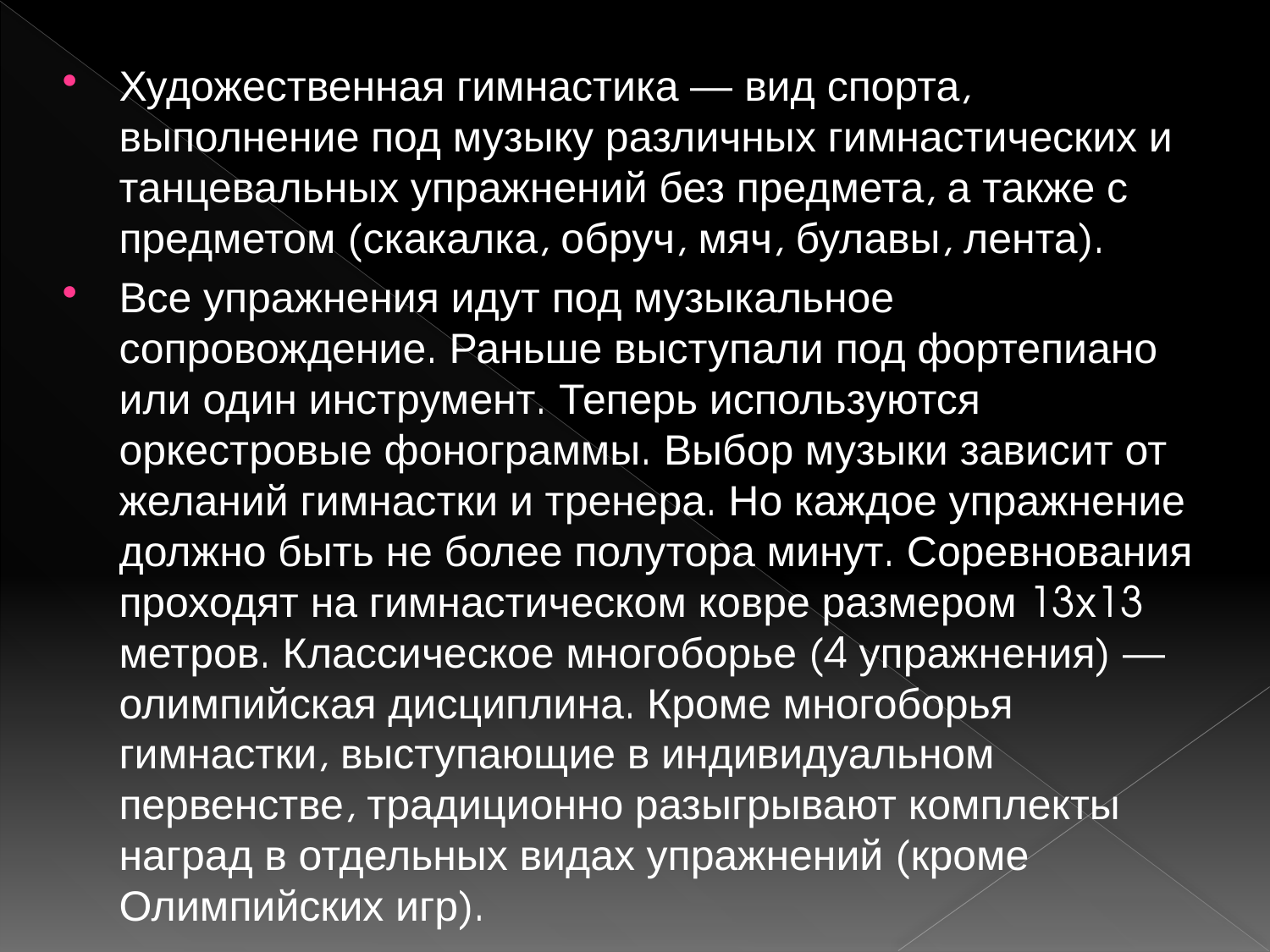

Художественная гимнастика — вид спорта, выполнение под музыку различных гимнастических и танцевальных упражнений без предмета, а также с предметом (скакалка, обруч, мяч, булавы, лента).
Все упражнения идут под музыкальное сопровождение. Раньше выступали под фортепиано или один инструмент. Теперь используются оркестровые фонограммы. Выбор музыки зависит от желаний гимнастки и тренера. Но каждое упражнение должно быть не более полутора минут. Соревнования проходят на гимнастическом ковре размером 13х13 метров. Классическое многоборье (4 упражнения) — олимпийская дисциплина. Кроме многоборья гимнастки, выступающие в индивидуальном первенстве, традиционно разыгрывают комплекты наград в отдельных видах упражнений (кроме Олимпийских игр).